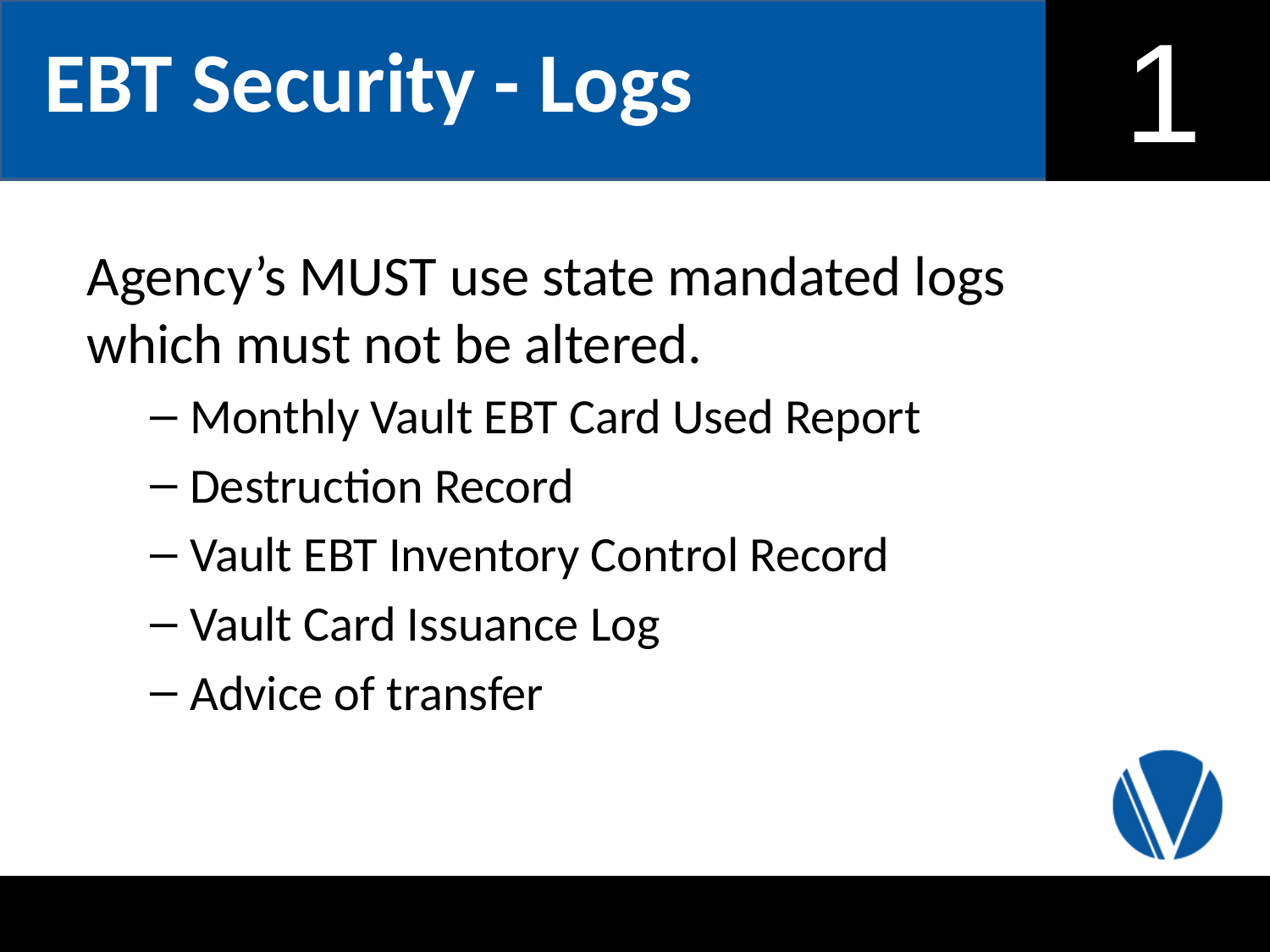

EBT Security - Logs
Agency’s MUST use state mandated logs which must not be altered.
Monthly Vault EBT Card Used Report
Destruction Record
Vault EBT Inventory Control Record
Vault Card Issuance Log
Advice of transfer